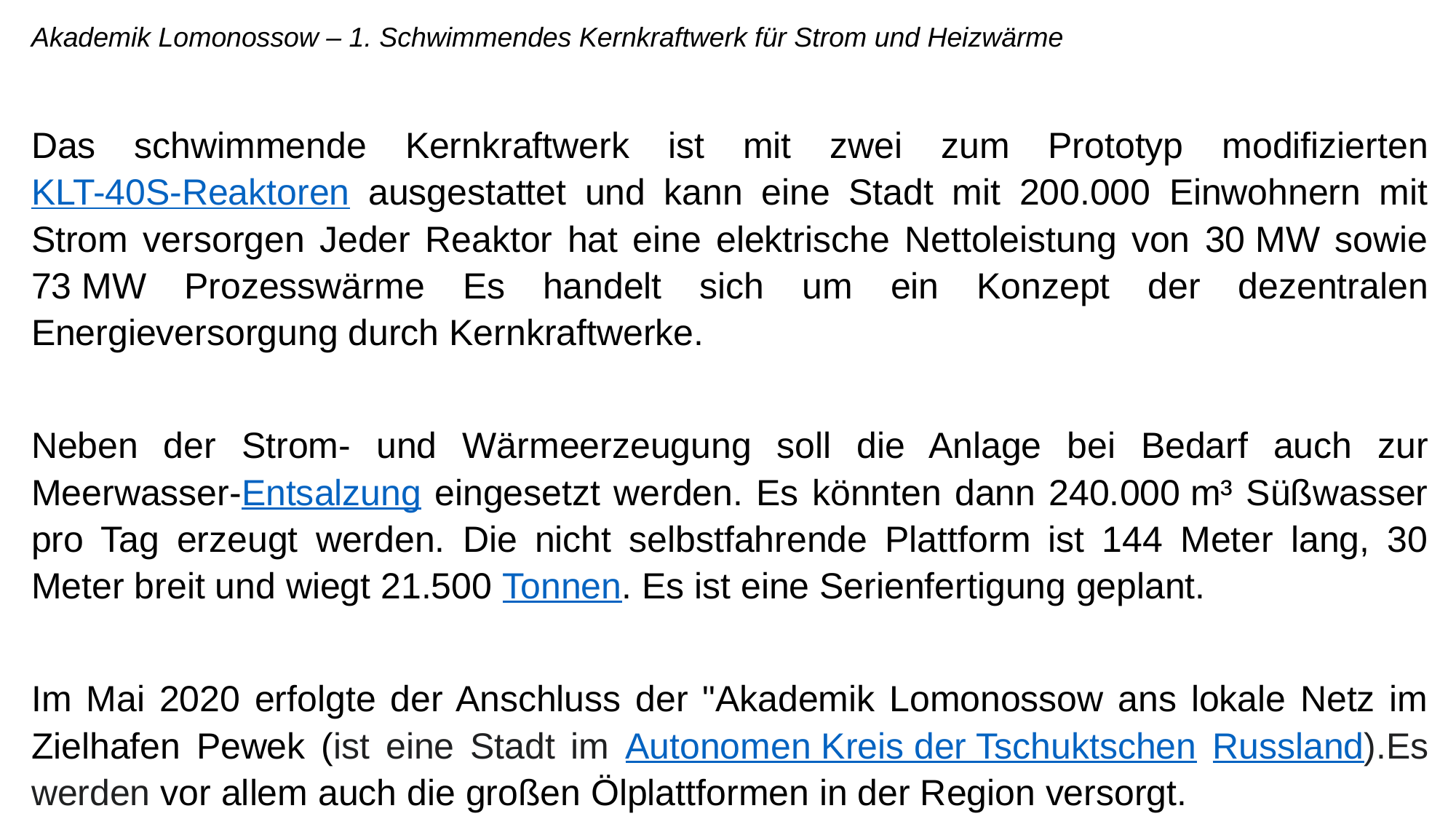

Akademik Lomonossow – 1. Schwimmendes Kernkraftwerk für Strom und Heizwärme
Das schwimmende Kernkraftwerk ist mit zwei zum Prototyp modifizierten KLT-40S-Reaktoren ausgestattet und kann eine Stadt mit 200.000 Einwohnern mit Strom versorgen Jeder Reaktor hat eine elektrische Nettoleistung von 30 MW sowie 73 MW Prozesswärme Es handelt sich um ein Konzept der dezentralen Energieversorgung durch Kernkraftwerke.
Neben der Strom- und Wärmeerzeugung soll die Anlage bei Bedarf auch zur Meerwasser-Entsalzung eingesetzt werden. Es könnten dann 240.000 m³ Süßwasser pro Tag erzeugt werden. Die nicht selbstfahrende Plattform ist 144 Meter lang, 30 Meter breit und wiegt 21.500 Tonnen. Es ist eine Serienfertigung geplant.
Im Mai 2020 erfolgte der Anschluss der "Akademik Lomonossow ans lokale Netz im Zielhafen Pewek (ist eine Stadt im Autonomen Kreis der Tschuktschen Russland).Es werden vor allem auch die großen Ölplattformen in der Region versorgt.